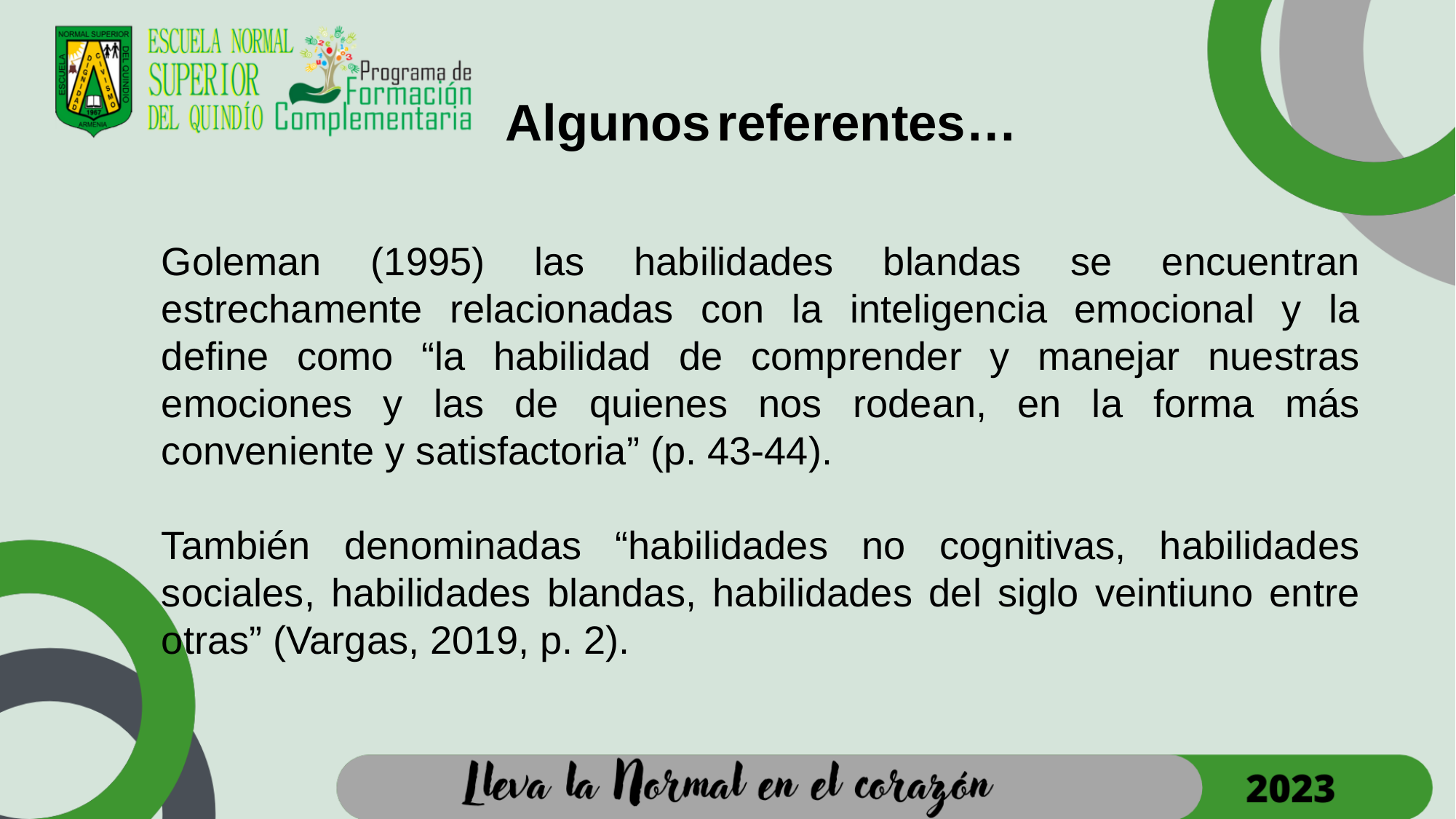

Algunos referentes…
Goleman (1995) las habilidades blandas se encuentran estrechamente relacionadas con la inteligencia emocional y la define como “la habilidad de comprender y manejar nuestras emociones y las de quienes nos rodean, en la forma más conveniente y satisfactoria” (p. 43-44).

También denominadas “habilidades no cognitivas, habilidades sociales, habilidades blandas, habilidades del siglo veintiuno entre otras” (Vargas, 2019, p. 2).